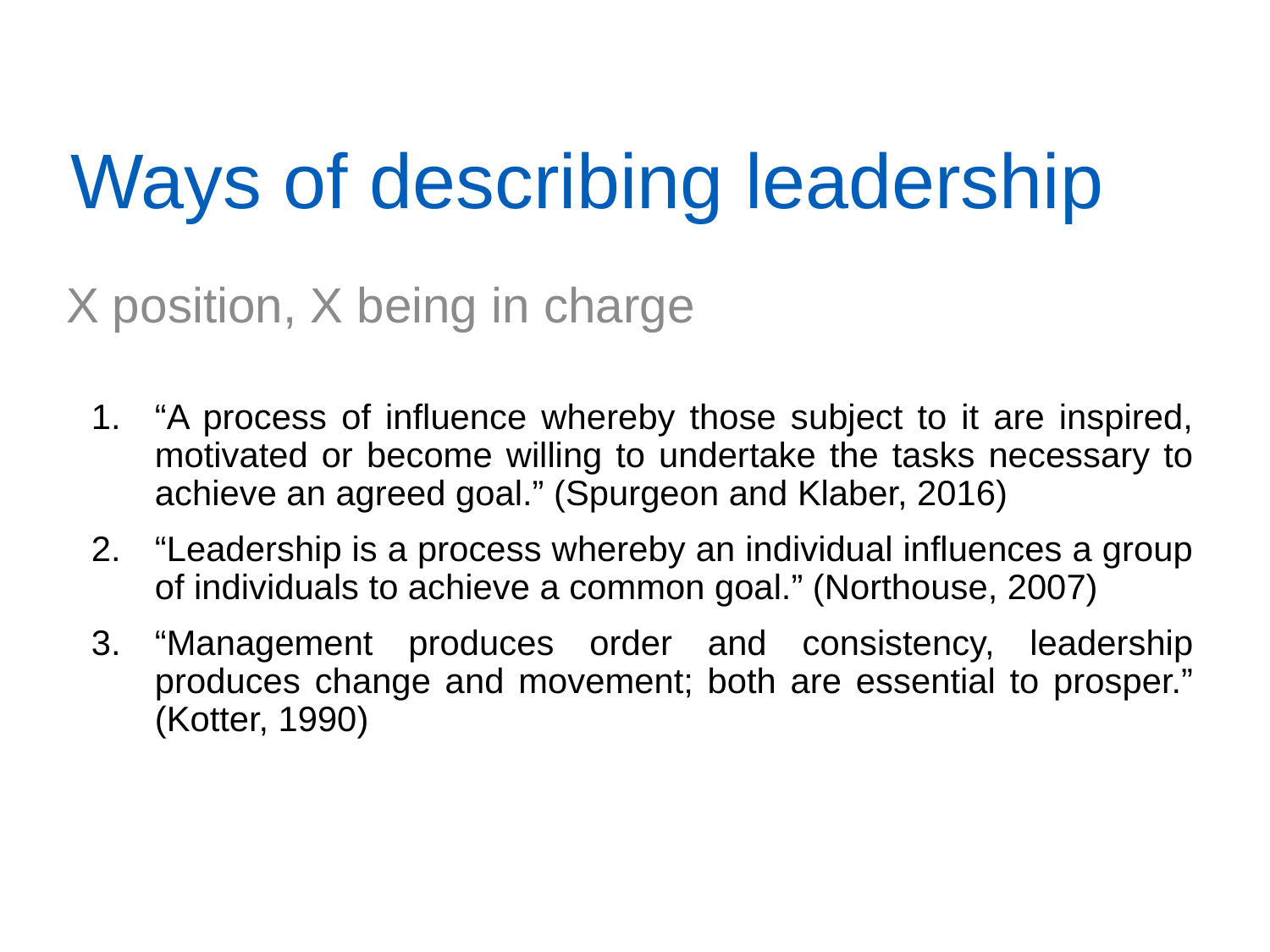

X position, X being in charge
Ways of describing leadership
“A process of influence whereby those subject to it are inspired, motivated or become willing to undertake the tasks necessary to achieve an agreed goal.” (Spurgeon and Klaber, 2016)
“Leadership is a process whereby an individual influences a group of individuals to achieve a common goal.” (Northouse, 2007)
“Management produces order and consistency, leadership produces change and movement; both are essential to prosper.” (Kotter, 1990)